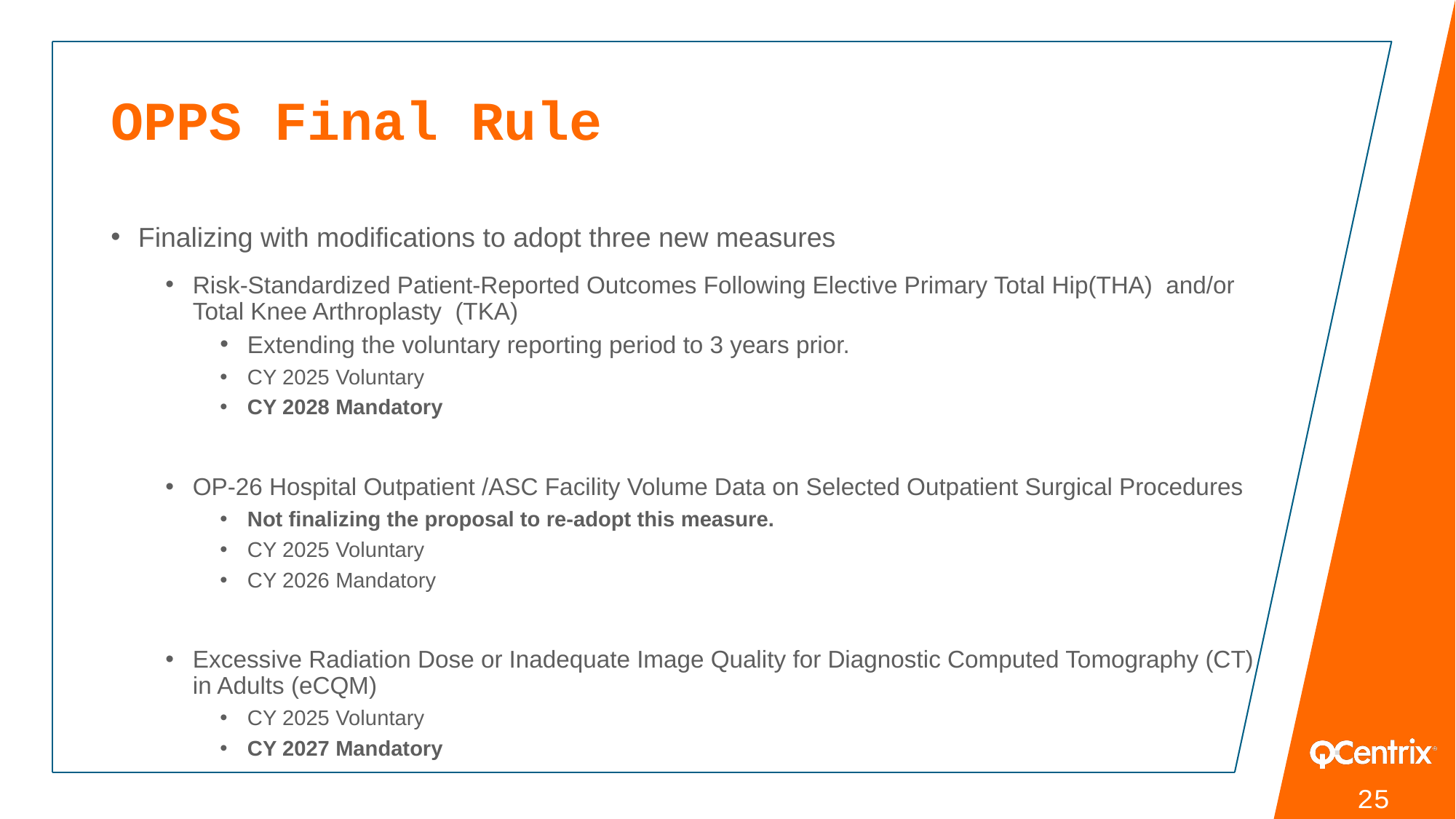

# OPPS Final Rule
Finalizing with modifications to adopt three new measures
Risk-Standardized Patient-Reported Outcomes Following Elective Primary Total Hip(THA)  and/or Total Knee Arthroplasty  (TKA)
Extending the voluntary reporting period to 3 years prior.
CY 2025 Voluntary
CY 2028 Mandatory

OP-26 Hospital Outpatient /ASC Facility Volume Data on Selected Outpatient Surgical Procedures
Not finalizing the proposal to re-adopt this measure.
CY 2025 Voluntary
CY 2026 Mandatory

Excessive Radiation Dose or Inadequate Image Quality for Diagnostic Computed Tomography (CT) in Adults (eCQM)
CY 2025 Voluntary
CY 2027 Mandatory